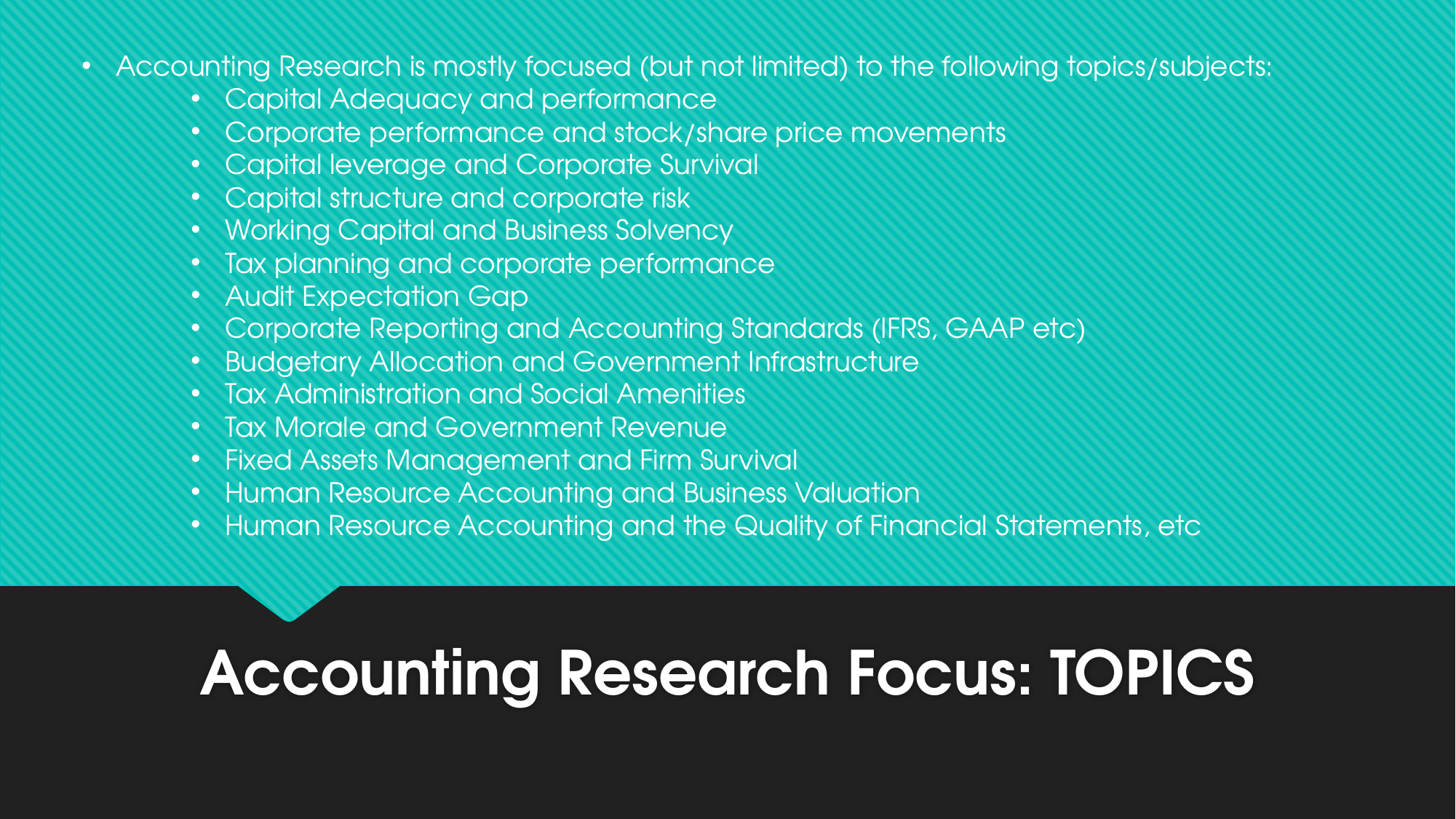

Accounting Research is mostly focused (but not limited) to the following topics/subjects:
Capital Adequacy and performance
Corporate performance and stock/share price movements
Capital leverage and Corporate Survival
Capital structure and corporate risk
Working Capital and Business Solvency
Tax planning and corporate performance
Audit Expectation Gap
Corporate Reporting and Accounting Standards (IFRS, GAAP etc)
Budgetary Allocation and Government Infrastructure
Tax Administration and Social Amenities
Tax Morale and Government Revenue
Fixed Assets Management and Firm Survival
Human Resource Accounting and Business Valuation
Human Resource Accounting and the Quality of Financial Statements, etc
Accounting Research Focus: TOPICS